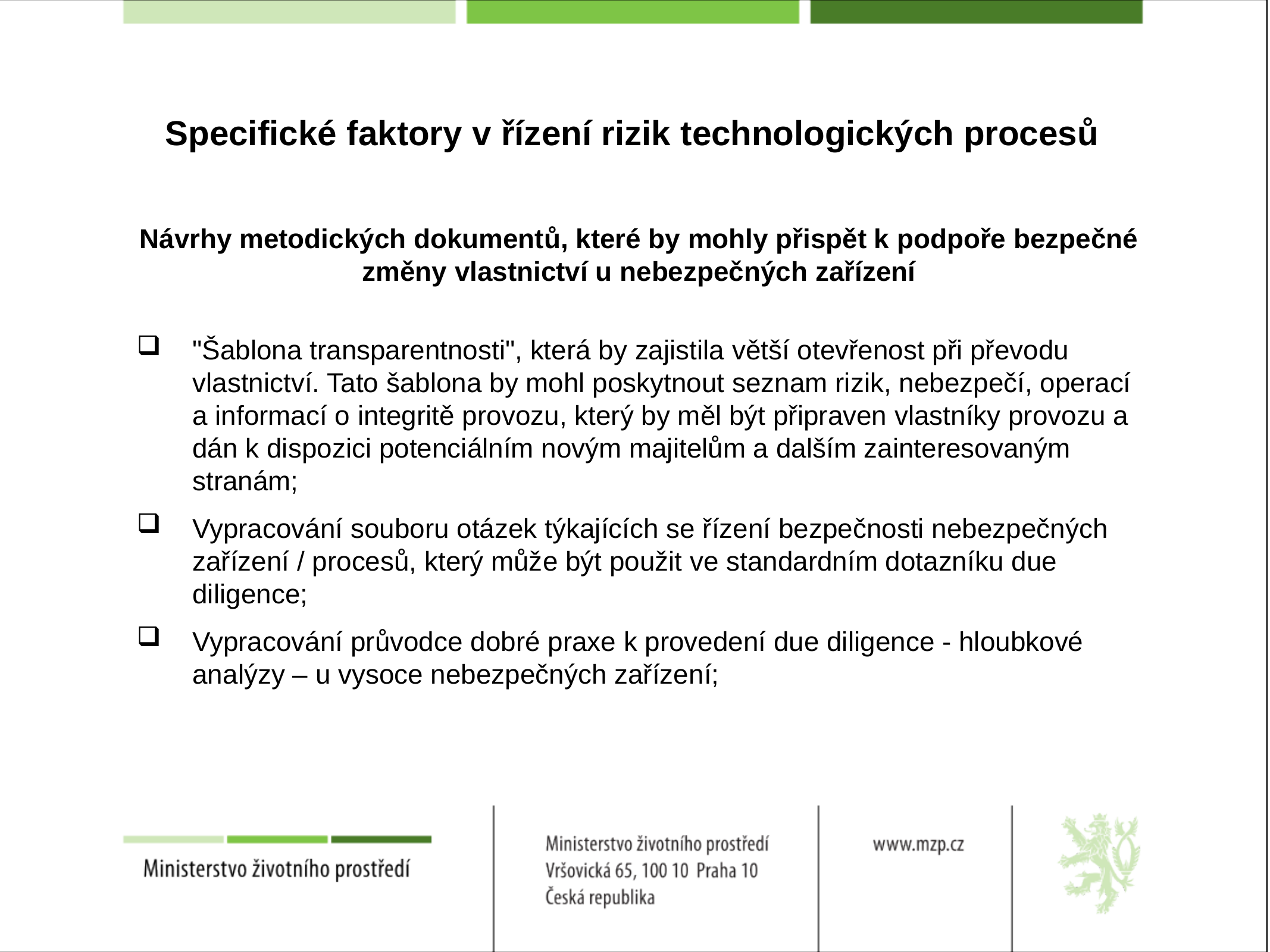

# Specifické faktory v řízení rizik technologických procesů
Návrhy metodických dokumentů, které by mohly přispět k podpoře bezpečné změny vlastnictví u nebezpečných zařízení

"Šablona transparentnosti", která by zajistila větší otevřenost při převodu vlastnictví. Tato šablona by mohl poskytnout seznam rizik, nebezpečí, operací a informací o integritě provozu, který by měl být připraven vlastníky provozu a dán k dispozici potenciálním novým majitelům a dalším zainteresovaným stranám;
Vypracování souboru otázek týkajících se řízení bezpečnosti nebezpečných zařízení / procesů, který může být použit ve standardním dotazníku due diligence;
Vypracování průvodce dobré praxe k provedení due diligence - hloubkové analýzy – u vysoce nebezpečných zařízení;